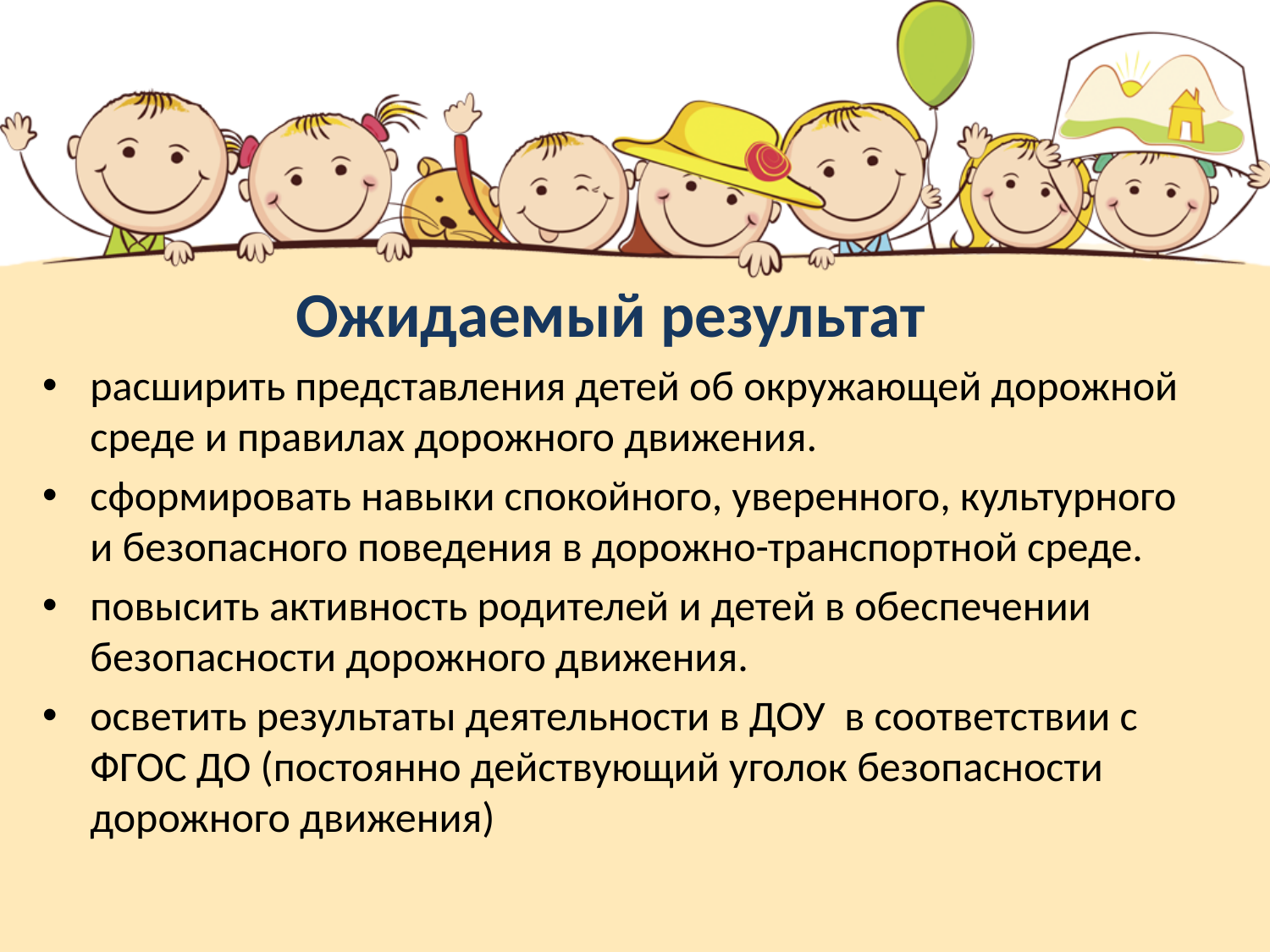

Ожидаемый результат
расширить представления детей об окружающей дорожной среде и правилах дорожного движения.
сформировать навыки спокойного, уверенного, культурного и безопасного поведения в дорожно-транспортной среде.
повысить активность родителей и детей в обеспечении безопасности дорожного движения.
осветить результаты деятельности в ДОУ  в соответствии с ФГОС ДО (постоянно действующий уголок безопасности дорожного движения)